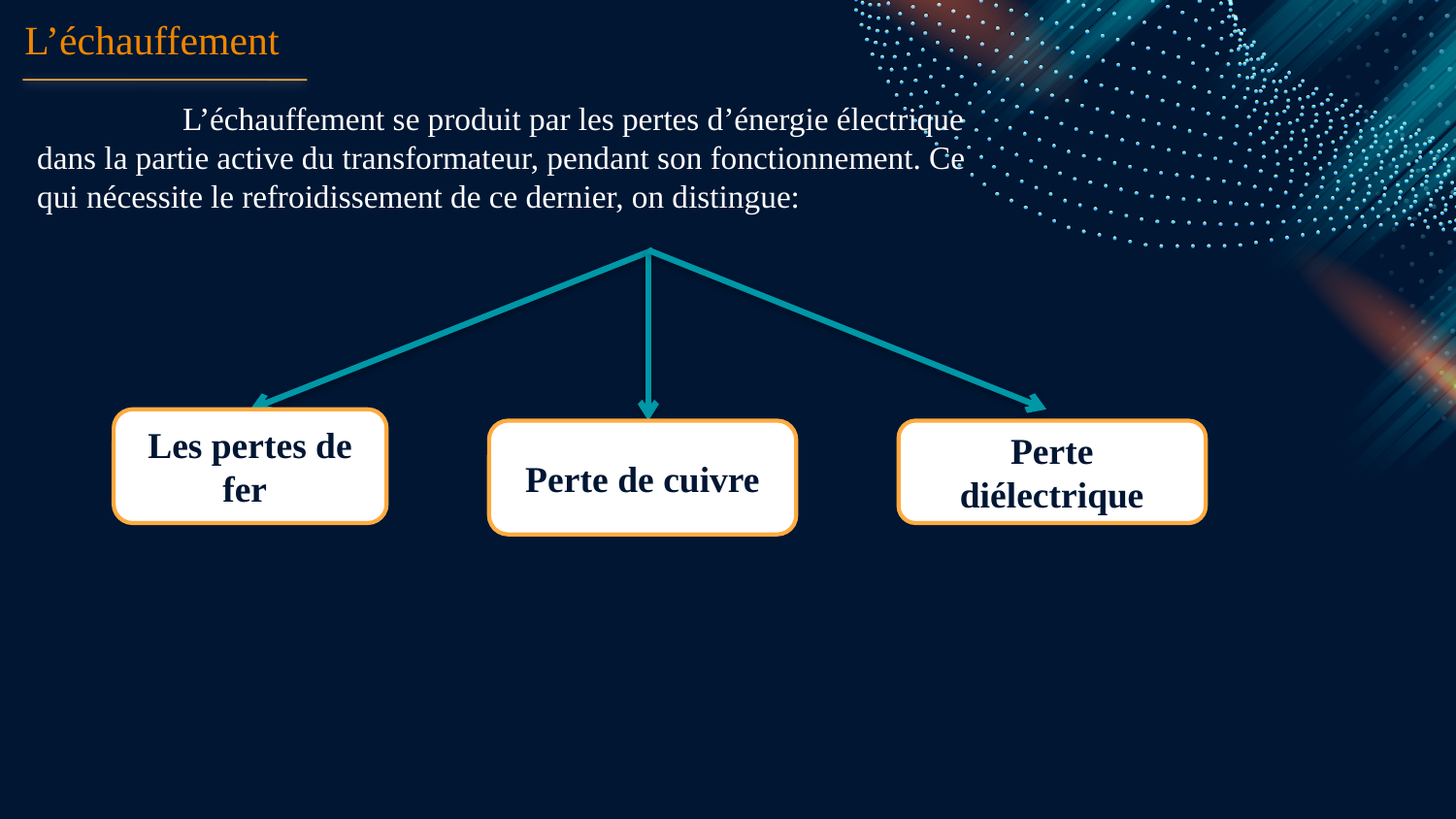

L’échauffement
	L’échauffement se produit par les pertes d’énergie électrique dans la partie active du transformateur, pendant son fonctionnement. Ce qui nécessite le refroidissement de ce dernier, on distingue:
Les pertes de fer
Perte de cuivre
Perte diélectrique